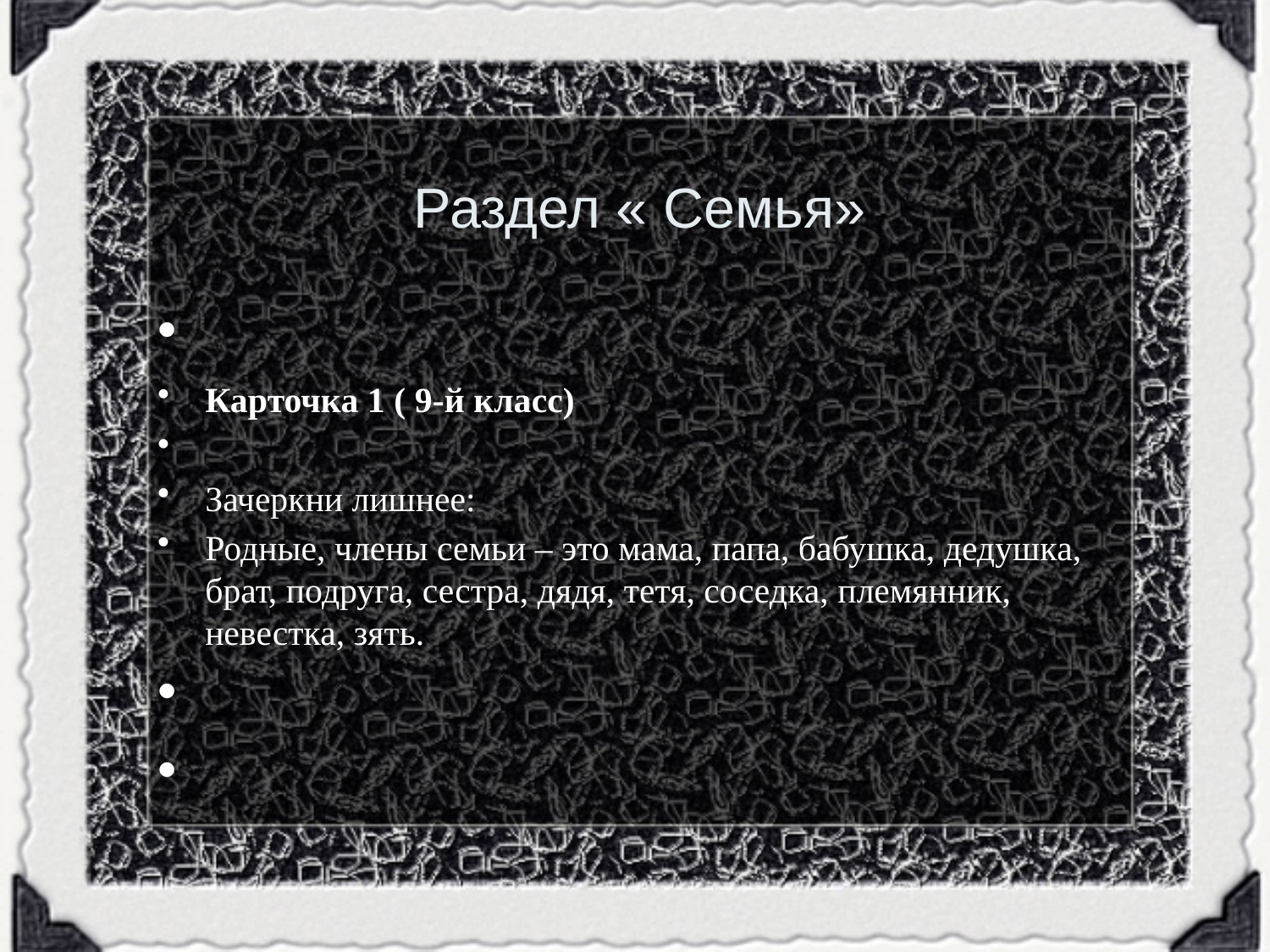

# Раздел « Семья»

Карточка 1 ( 9-й класс)

Зачеркни лишнее:
Родные, члены семьи – это мама, папа, бабушка, дедушка, брат, подруга, сестра, дядя, тетя, соседка, племянник, невестка, зять.